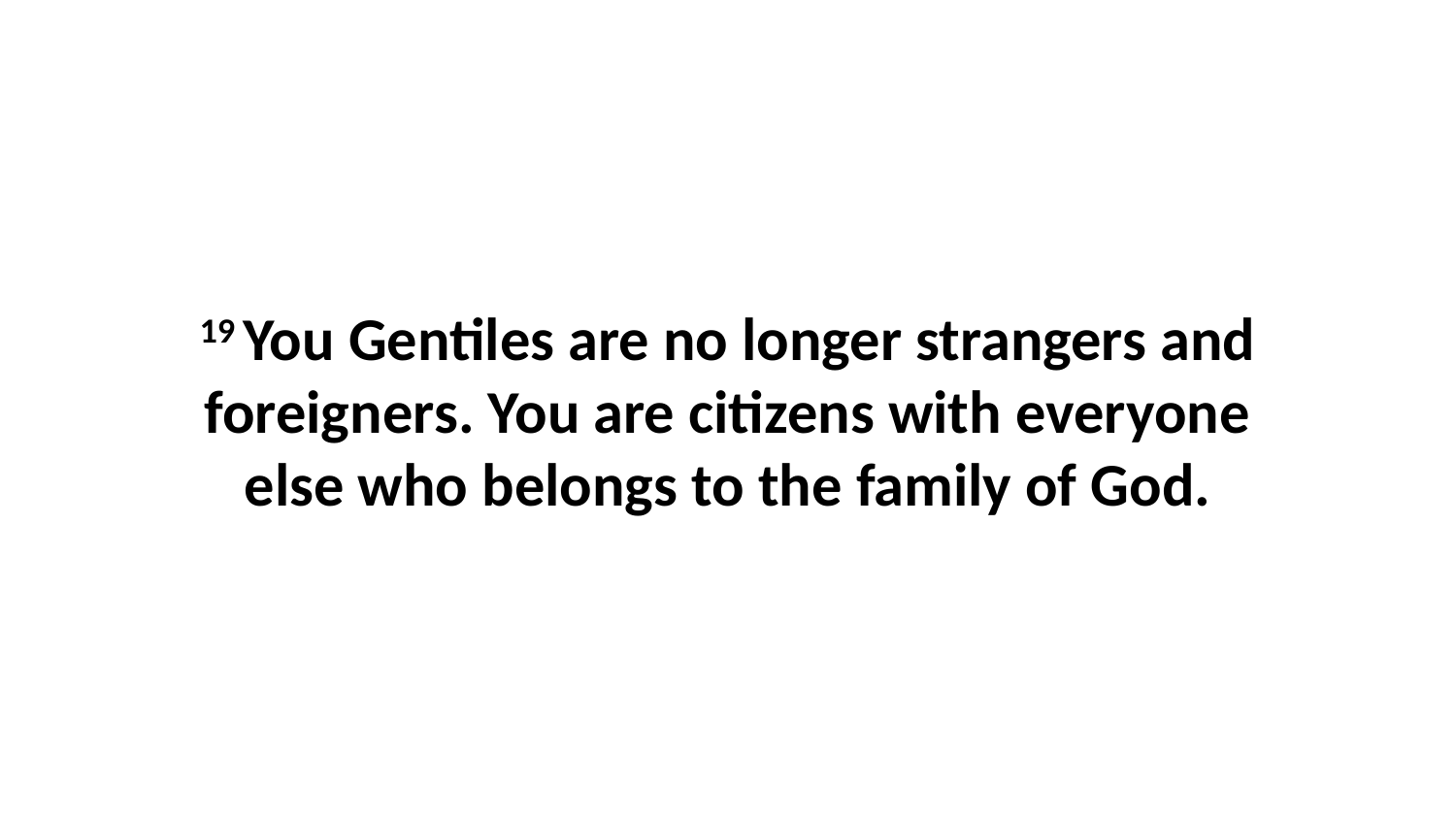

19 You Gentiles are no longer strangers and foreigners. You are citizens with everyone else who belongs to the family of God.